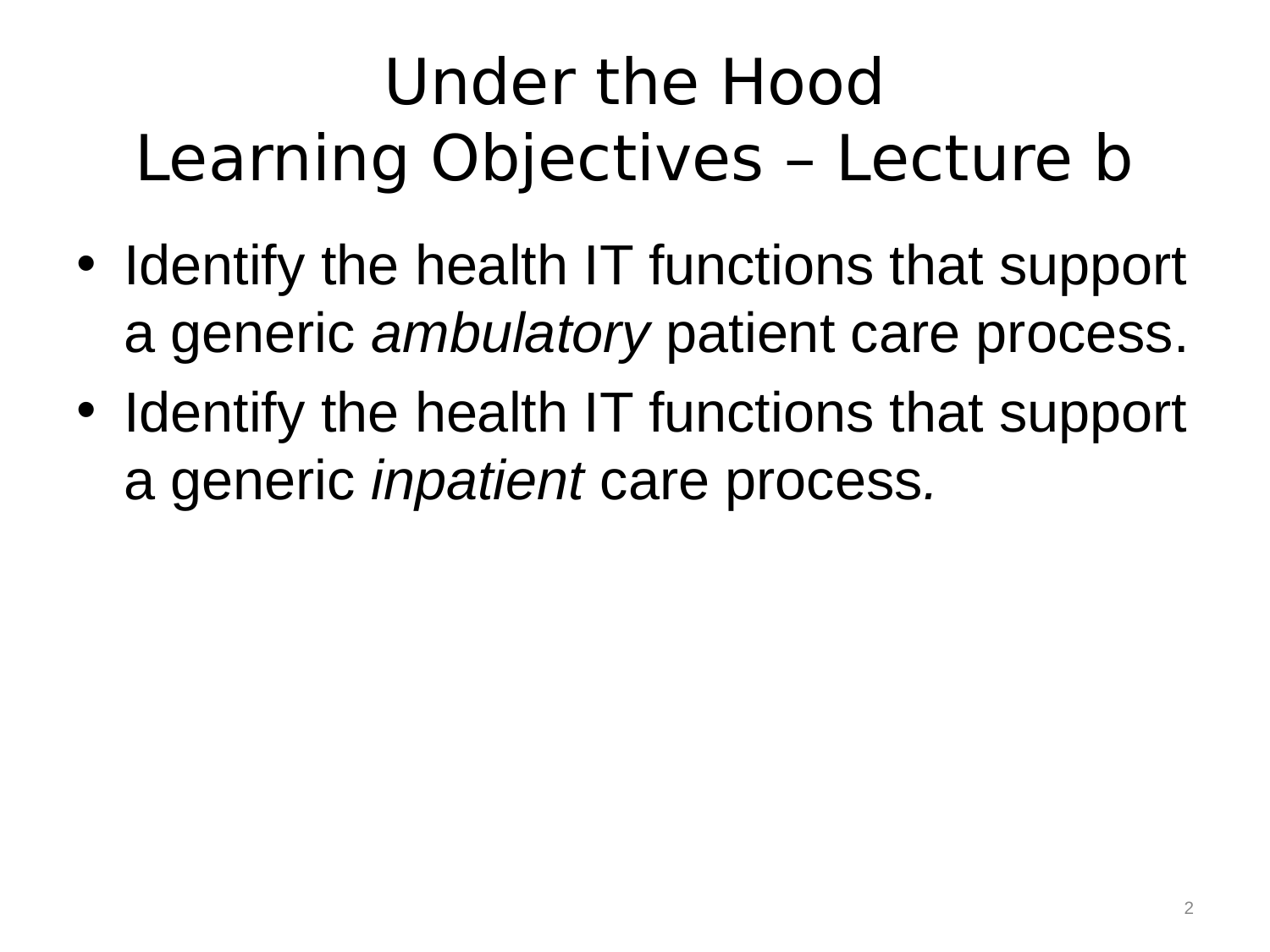

# Under the Hood Learning Objectives – Lecture b
Identify the health IT functions that support a generic ambulatory patient care process.
Identify the health IT functions that support a generic inpatient care process.
2